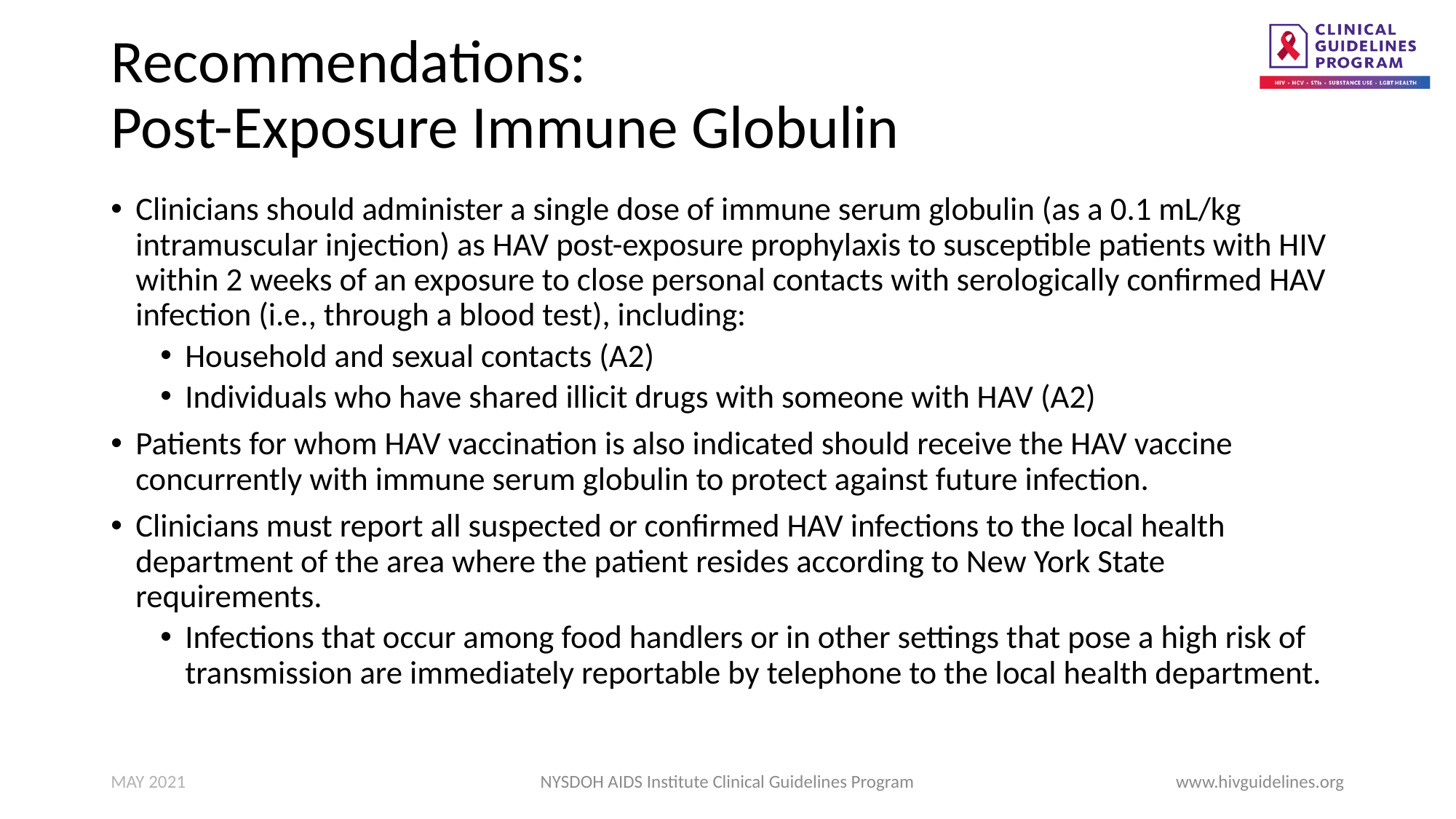

# Recommendations: Post-Exposure Immune Globulin
Clinicians should administer a single dose of immune serum globulin (as a 0.1 mL/kg intramuscular injection) as HAV post-exposure prophylaxis to susceptible patients with HIV within 2 weeks of an exposure to close personal contacts with serologically confirmed HAV infection (i.e., through a blood test), including:
Household and sexual contacts (A2)
Individuals who have shared illicit drugs with someone with HAV (A2)
Patients for whom HAV vaccination is also indicated should receive the HAV vaccine concurrently with immune serum globulin to protect against future infection.
Clinicians must report all suspected or confirmed HAV infections to the local health department of the area where the patient resides according to New York State requirements.
Infections that occur among food handlers or in other settings that pose a high risk of transmission are immediately reportable by telephone to the local health department.
MAY 2021
NYSDOH AIDS Institute Clinical Guidelines Program
www.hivguidelines.org